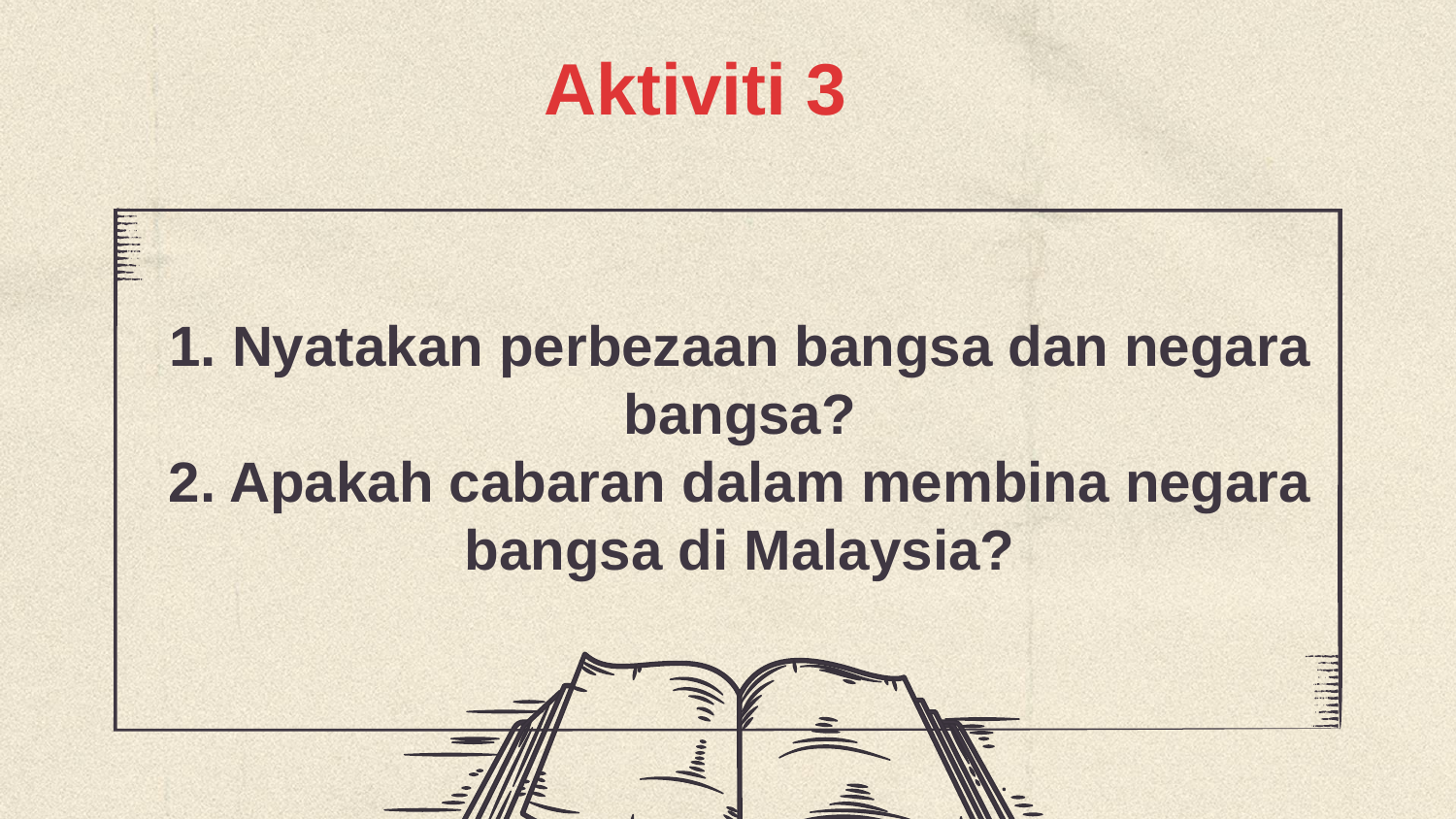

Aktiviti 3

# 1. Nyatakan perbezaan bangsa dan negara bangsa? 2. Apakah cabaran dalam membina negara bangsa di Malaysia?